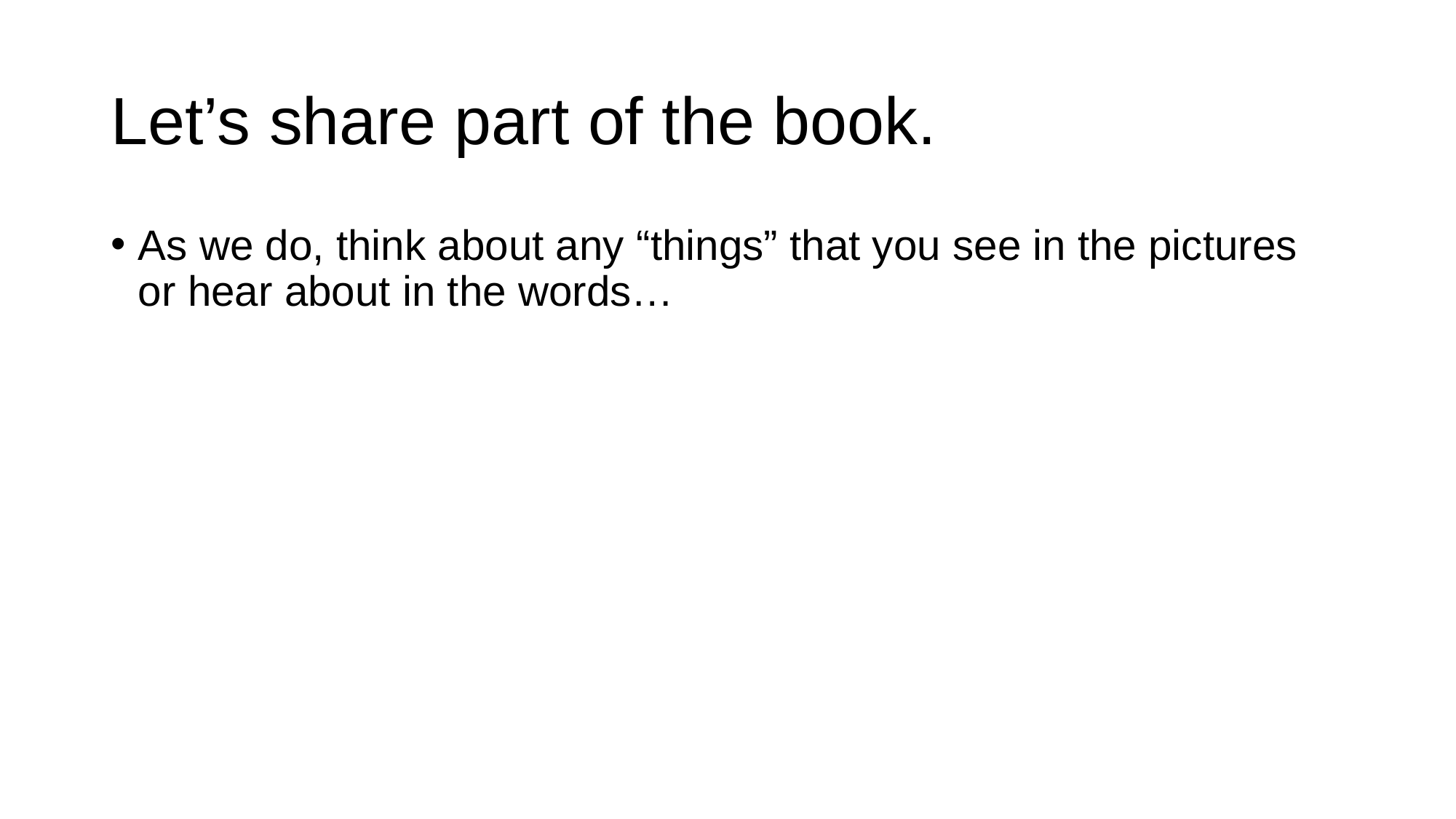

# Let’s share part of the book.
As we do, think about any “things” that you see in the pictures or hear about in the words…